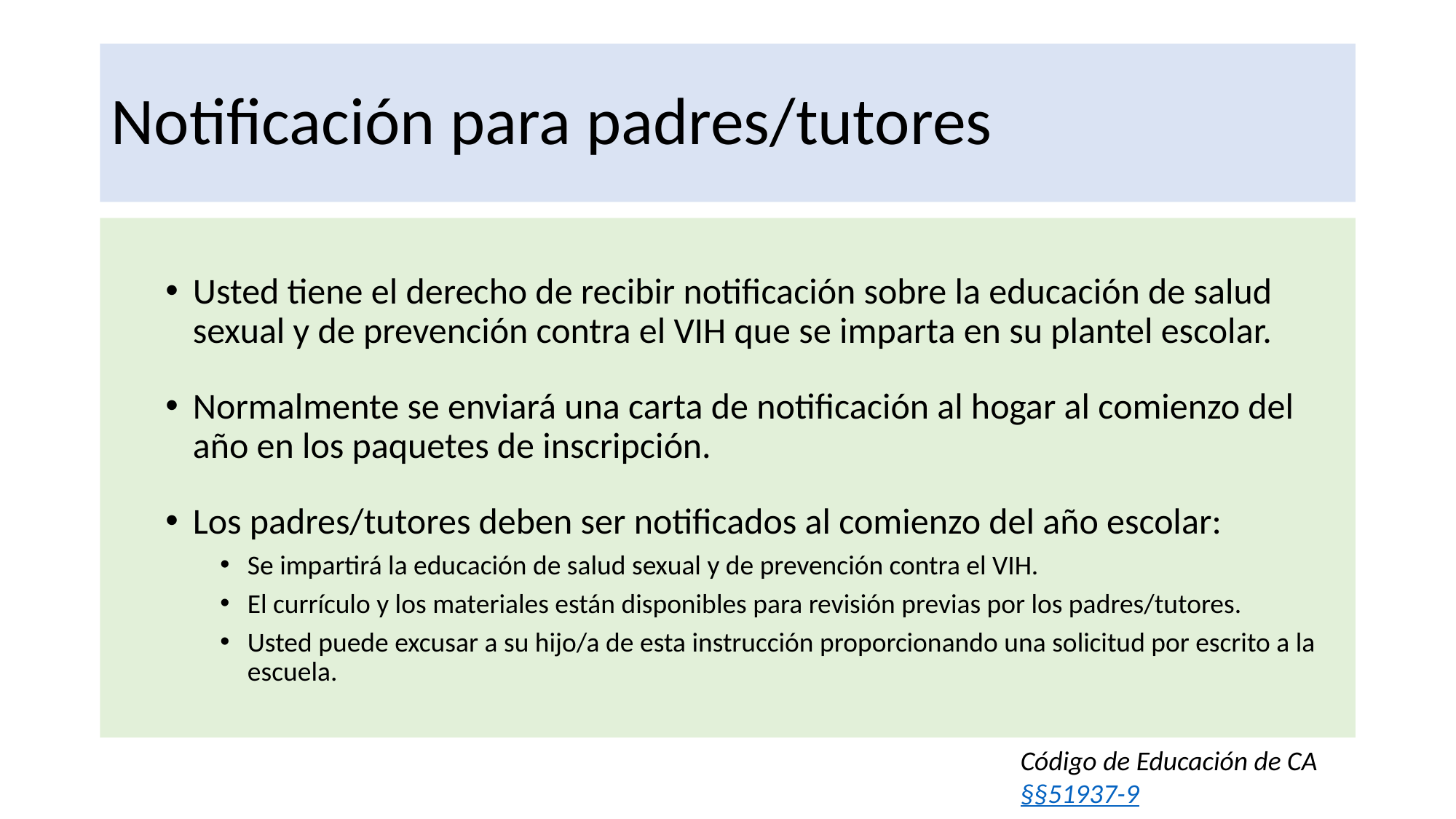

# Notificación para padres/tutores

Usted tiene el derecho de recibir notificación sobre la educación de salud sexual y de prevención contra el VIH que se imparta en su plantel escolar.
Normalmente se enviará una carta de notificación al hogar al comienzo del año en los paquetes de inscripción.
Los padres/tutores deben ser notificados al comienzo del año escolar:
Se impartirá la educación de salud sexual y de prevención contra el VIH.
El currículo y los materiales están disponibles para revisión previas por los padres/tutores.
Usted puede excusar a su hijo/a de esta instrucción proporcionando una solicitud por escrito a la escuela.

Código de Educación de CA §§51937-9